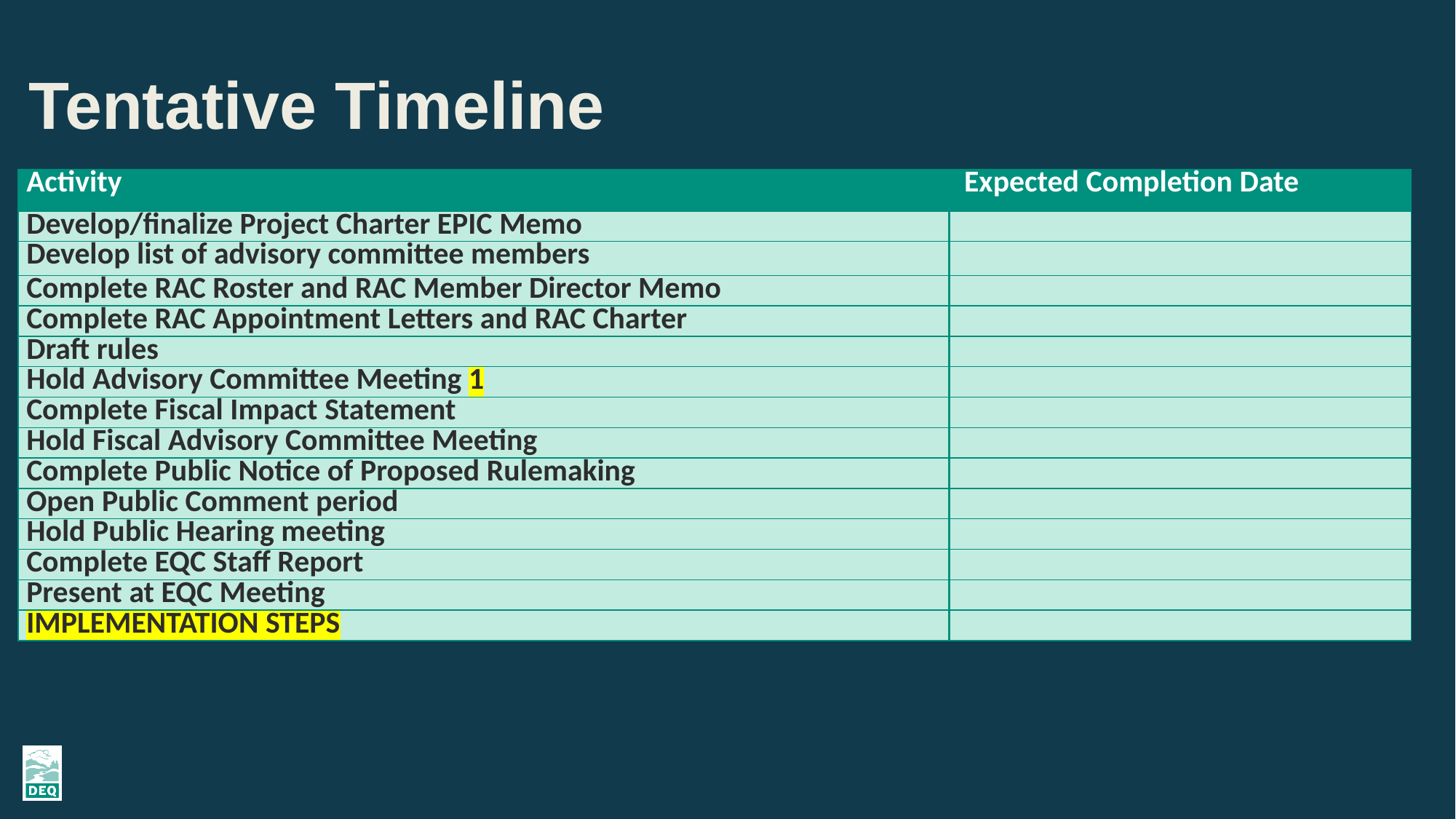

# Tentative Timeline
| Activity | Expected Completion Date |
| --- | --- |
| Develop/finalize Project Charter EPIC Memo |  |
| Develop list of advisory committee members |  |
| Complete RAC Roster and RAC Member Director Memo |  |
| Complete RAC Appointment Letters and RAC Charter |  |
| Draft rules |  |
| Hold Advisory Committee Meeting 1 |  |
| Complete Fiscal Impact Statement |  |
| Hold Fiscal Advisory Committee Meeting |  |
| Complete Public Notice of Proposed Rulemaking |  |
| Open Public Comment period |  |
| Hold Public Hearing meeting |  |
| Complete EQC Staff Report |  |
| Present at EQC Meeting |  |
| IMPLEMENTATION STEPS |  |